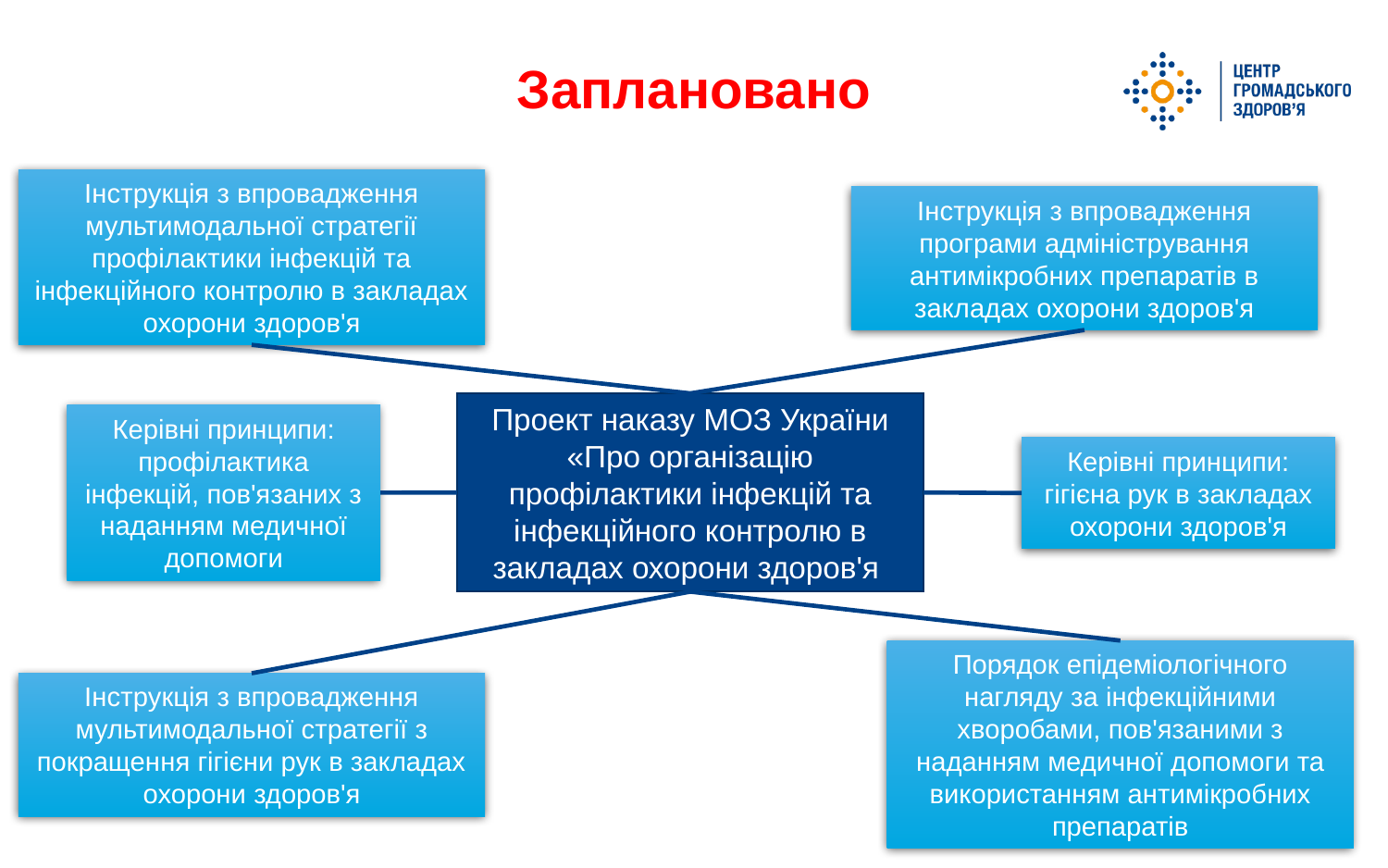

Заплановано
Інструкція з впровадження мультимодальної стратегії профілактики інфекцій та інфекційного контролю в закладах охорони здоров'я
Інструкція з впровадження програми адміністрування антимікробних препаратів в закладах охорони здоров'я
Проект наказу МОЗ України «Про організацію профілактики інфекцій та інфекційного контролю в закладах охорони здоров'я
Керівні принципи: профілактика інфекцій, пов'язаних з наданням медичної допомоги
Керівні принципи: гігієна рук в закладах охорони здоров'я
Порядок епідеміологічного нагляду за інфекційними хворобами, пов'язаними з наданням медичної допомоги та використанням антимікробних препаратів
Інструкція з впровадження мультимодальної стратегії з покращення гігієни рук в закладах охорони здоров'я